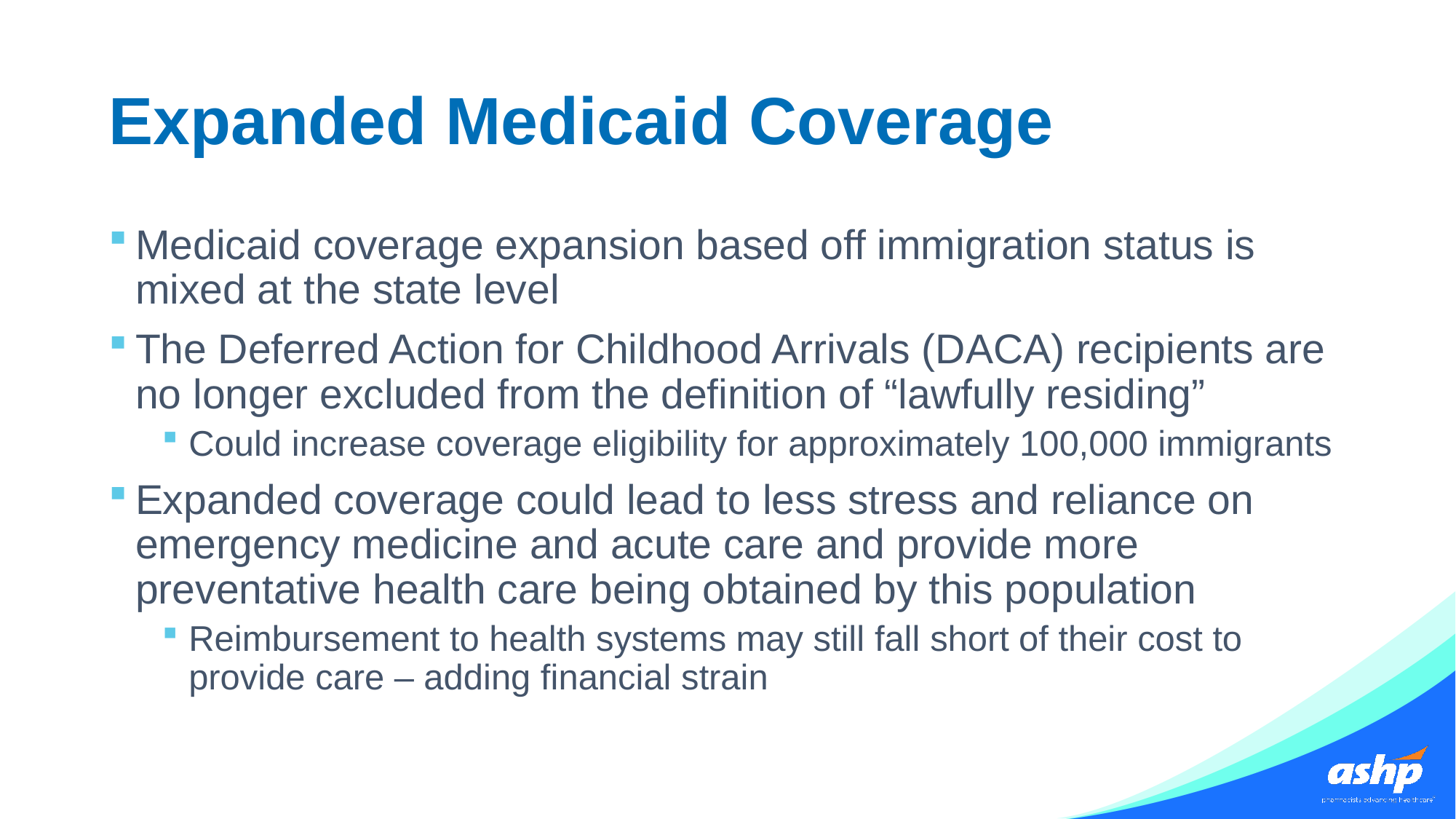

# Expanded Medicaid Coverage
Medicaid coverage expansion based off immigration status is mixed at the state level
The Deferred Action for Childhood Arrivals (DACA) recipients are no longer excluded from the definition of “lawfully residing”
Could increase coverage eligibility for approximately 100,000 immigrants
Expanded coverage could lead to less stress and reliance on emergency medicine and acute care and provide more preventative health care being obtained by this population
Reimbursement to health systems may still fall short of their cost to provide care – adding financial strain